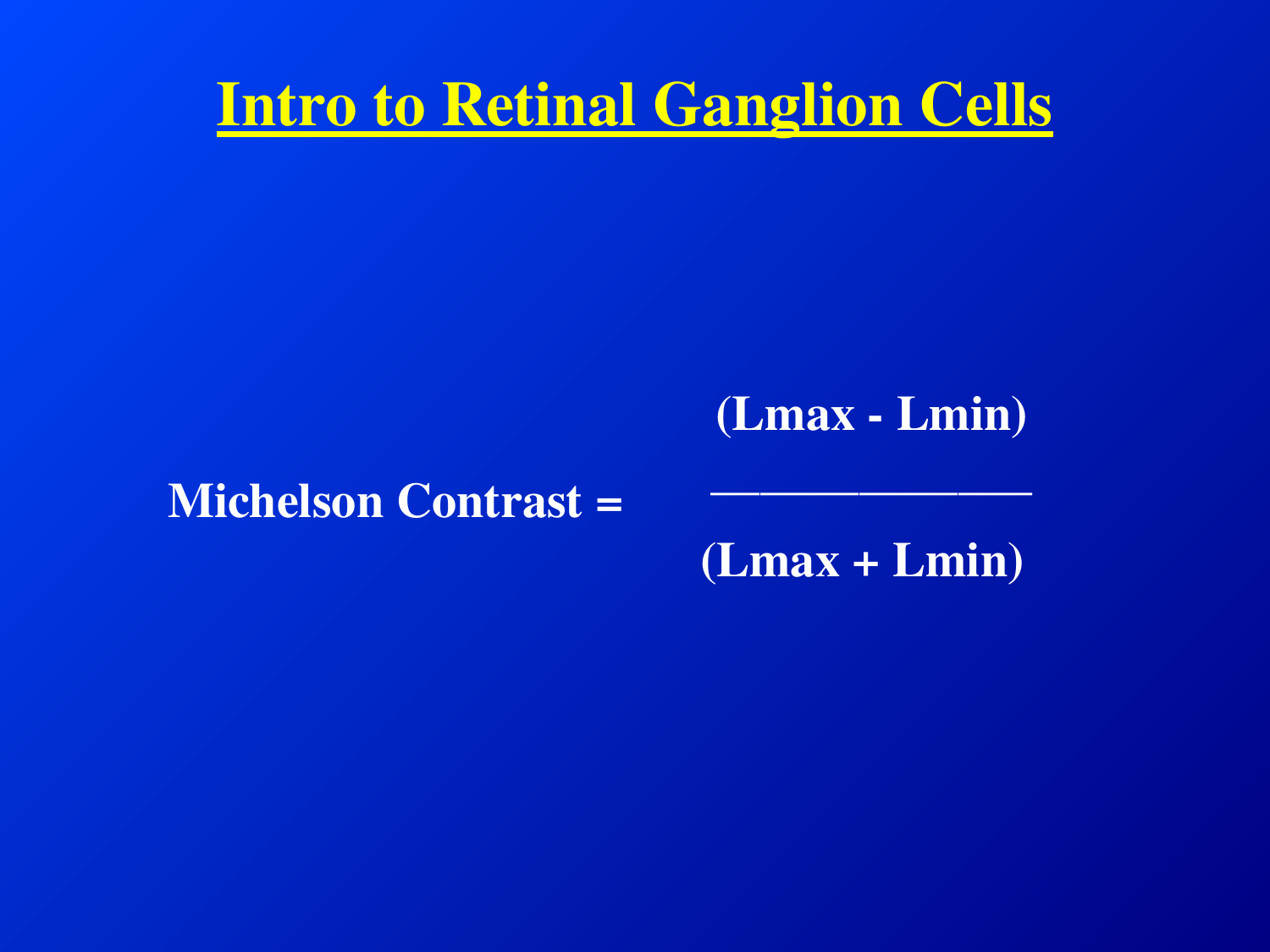

# Intro to Retinal Ganglion Cells
(Lmax - Lmin)
_____________
(Lmax + Lmin)
Michelson Contrast =